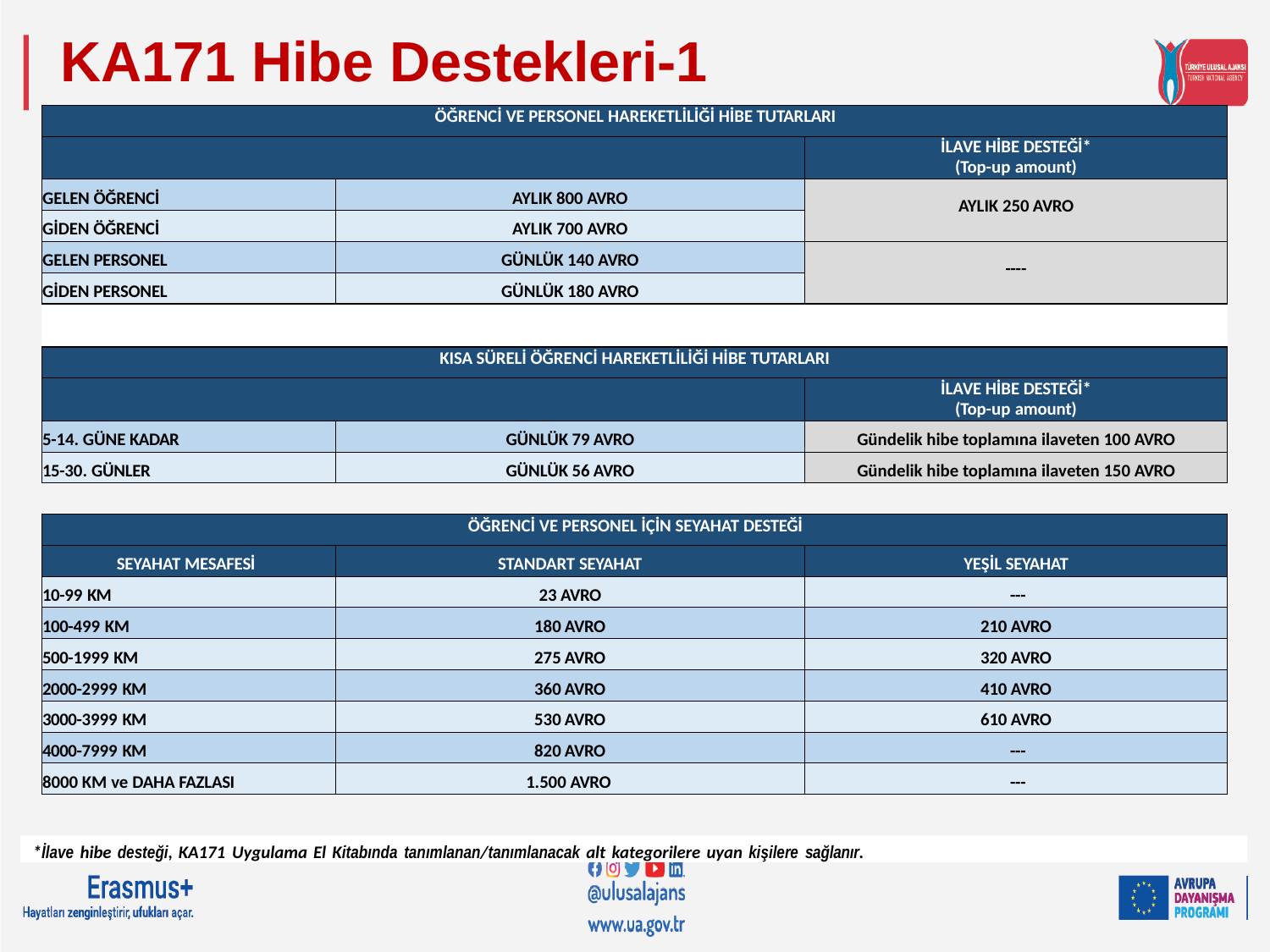

# KA171 Hibe Destekleri-1
| ÖĞRENCİ VE PERSONEL HAREKETLİLİĞİ HİBE TUTARLARI |  |  |
| --- | --- | --- |
|  |  | İLAVE HİBE DESTEĞİ\* (Top-up amount) |
| GELEN ÖĞRENCİ | AYLIK 800 AVRO | AYLIK 250 AVRO |
| GİDEN ÖĞRENCİ | AYLIK 700 AVRO |  |
| GELEN PERSONEL | GÜNLÜK 140 AVRO | ---- |
| GİDEN PERSONEL | GÜNLÜK 180 AVRO |  |
|  |  |  |
| KISA SÜRELİ ÖĞRENCİ HAREKETLİLİĞİ HİBE TUTARLARI |  |  |
|  |  | İLAVE HİBE DESTEĞİ\* (Top-up amount) |
| 5-14. GÜNE KADAR | GÜNLÜK 79 AVRO | Gündelik hibe toplamına ilaveten 100 AVRO |
| 15-30. GÜNLER | GÜNLÜK 56 AVRO | Gündelik hibe toplamına ilaveten 150 AVRO |
|  |  |  |
| ÖĞRENCİ VE PERSONEL İÇİN SEYAHAT DESTEĞİ |  |  |
| SEYAHAT MESAFESİ | STANDART SEYAHAT | YEŞİL SEYAHAT |
| 10-99 KM | 23 AVRO | --- |
| 100-499 KM | 180 AVRO | 210 AVRO |
| 500-1999 KM | 275 AVRO | 320 AVRO |
| 2000-2999 KM | 360 AVRO | 410 AVRO |
| 3000-3999 KM | 530 AVRO | 610 AVRO |
| 4000-7999 KM | 820 AVRO | --- |
| 8000 KM ve DAHA FAZLASI | 1.500 AVRO | --- |
*İlave hibe desteği, KA171 Uygulama El Kitabında tanımlanan/tanımlanacak alt kategorilere uyan kişilere sağlanır.